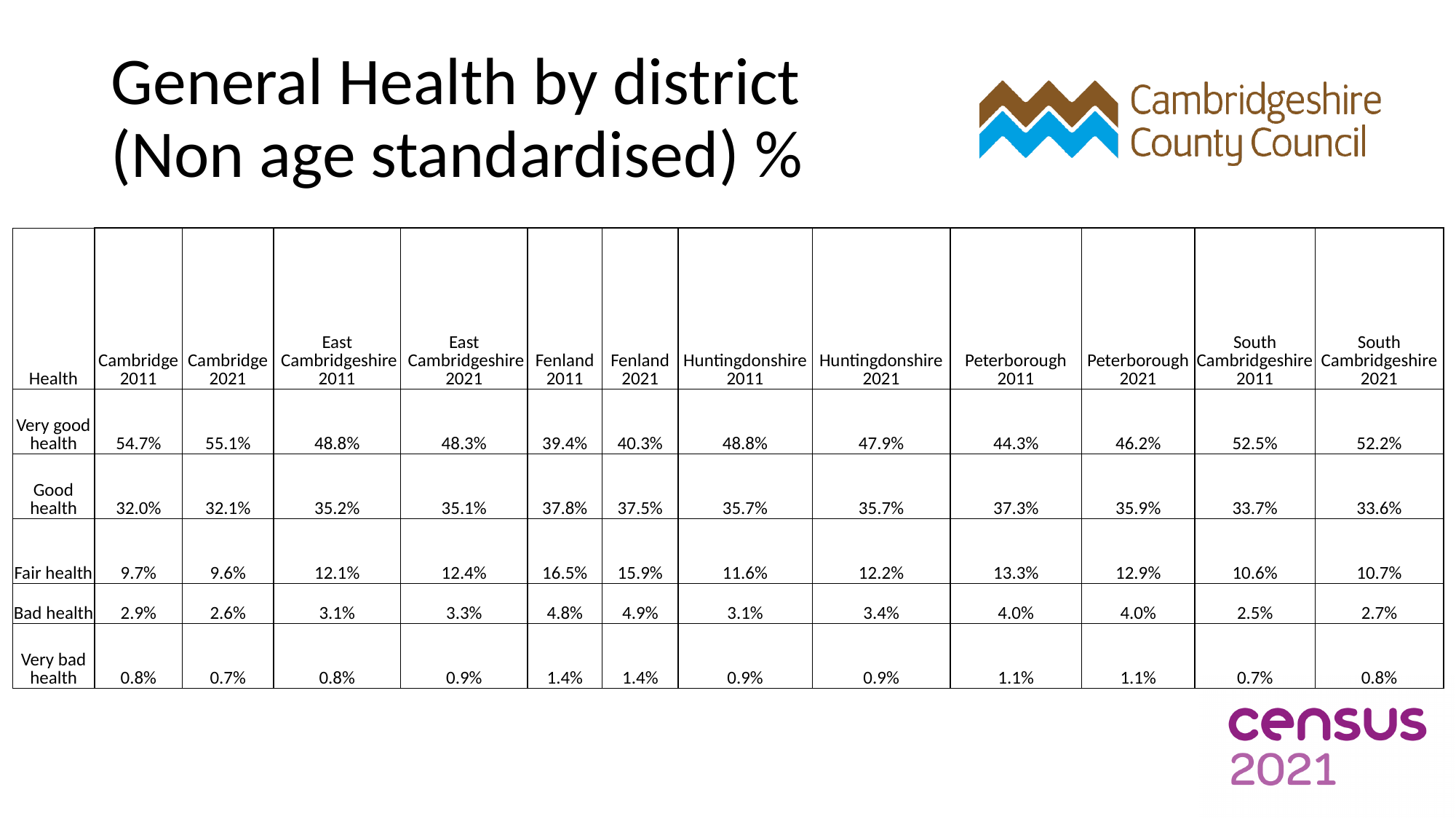

# General Health by district (Non age standardised) %
| Health | Cambridge 2011 | Cambridge 2021 | East Cambridgeshire 2011 | East Cambridgeshire 2021 | Fenland 2011 | Fenland 2021 | Huntingdonshire 2011 | Huntingdonshire 2021 | Peterborough 2011 | Peterborough 2021 | South Cambridgeshire 2011 | South Cambridgeshire 2021 |
| --- | --- | --- | --- | --- | --- | --- | --- | --- | --- | --- | --- | --- |
| Very good health | 54.7% | 55.1% | 48.8% | 48.3% | 39.4% | 40.3% | 48.8% | 47.9% | 44.3% | 46.2% | 52.5% | 52.2% |
| Good health | 32.0% | 32.1% | 35.2% | 35.1% | 37.8% | 37.5% | 35.7% | 35.7% | 37.3% | 35.9% | 33.7% | 33.6% |
| Fair health | 9.7% | 9.6% | 12.1% | 12.4% | 16.5% | 15.9% | 11.6% | 12.2% | 13.3% | 12.9% | 10.6% | 10.7% |
| Bad health | 2.9% | 2.6% | 3.1% | 3.3% | 4.8% | 4.9% | 3.1% | 3.4% | 4.0% | 4.0% | 2.5% | 2.7% |
| Very bad health | 0.8% | 0.7% | 0.8% | 0.9% | 1.4% | 1.4% | 0.9% | 0.9% | 1.1% | 1.1% | 0.7% | 0.8% |